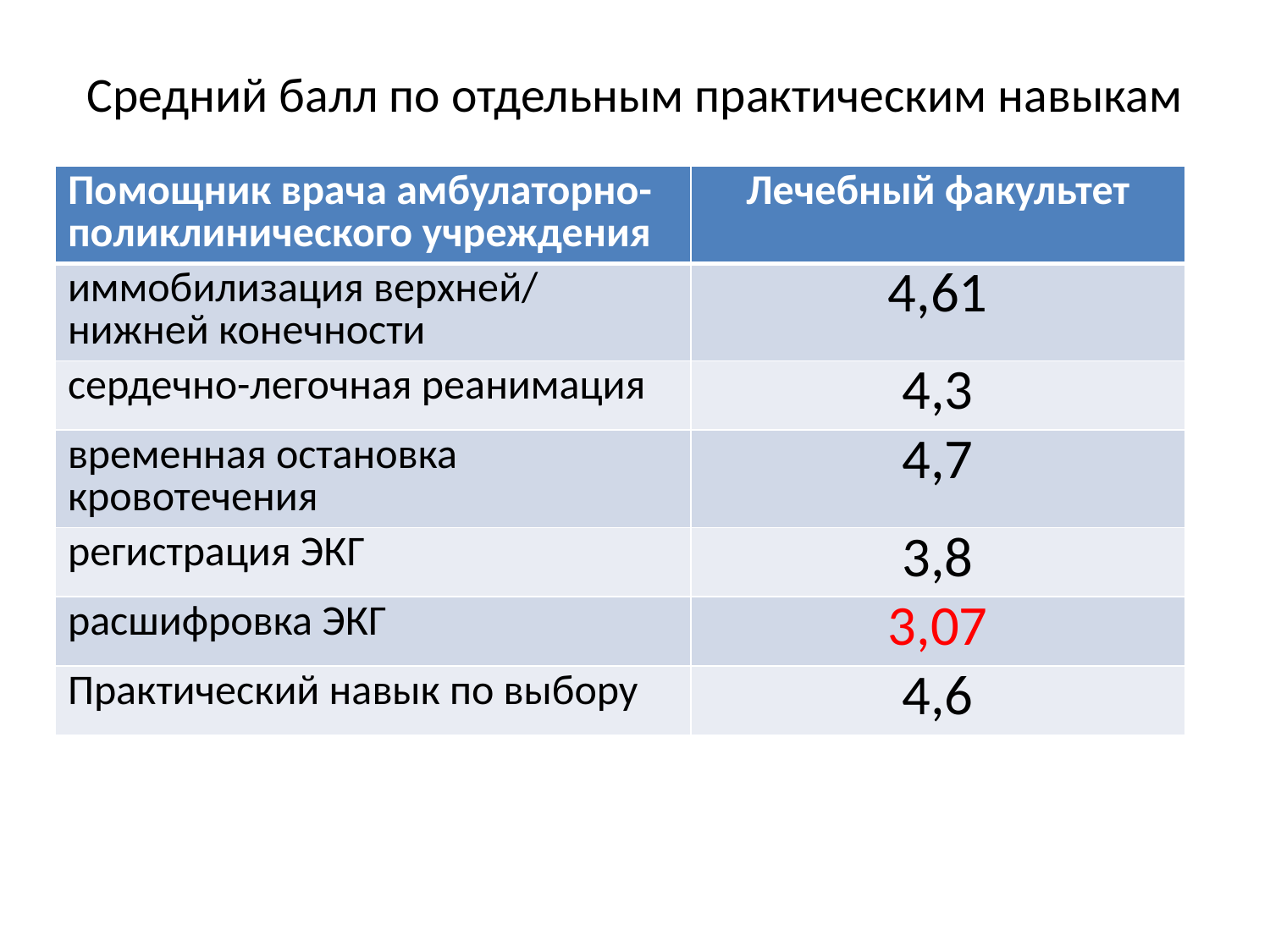

# Средний балл по отдельным практическим навыкам
| Помощник врача амбулаторно-поликлинического учреждения | Лечебный факультет |
| --- | --- |
| иммобилизация верхней/ нижней конечности | 4,61 |
| сердечно-легочная реанимация | 4,3 |
| временная остановка кровотечения | 4,7 |
| регистрация ЭКГ | 3,8 |
| расшифровка ЭКГ | 3,07 |
| Практический навык по выбору | 4,6 |